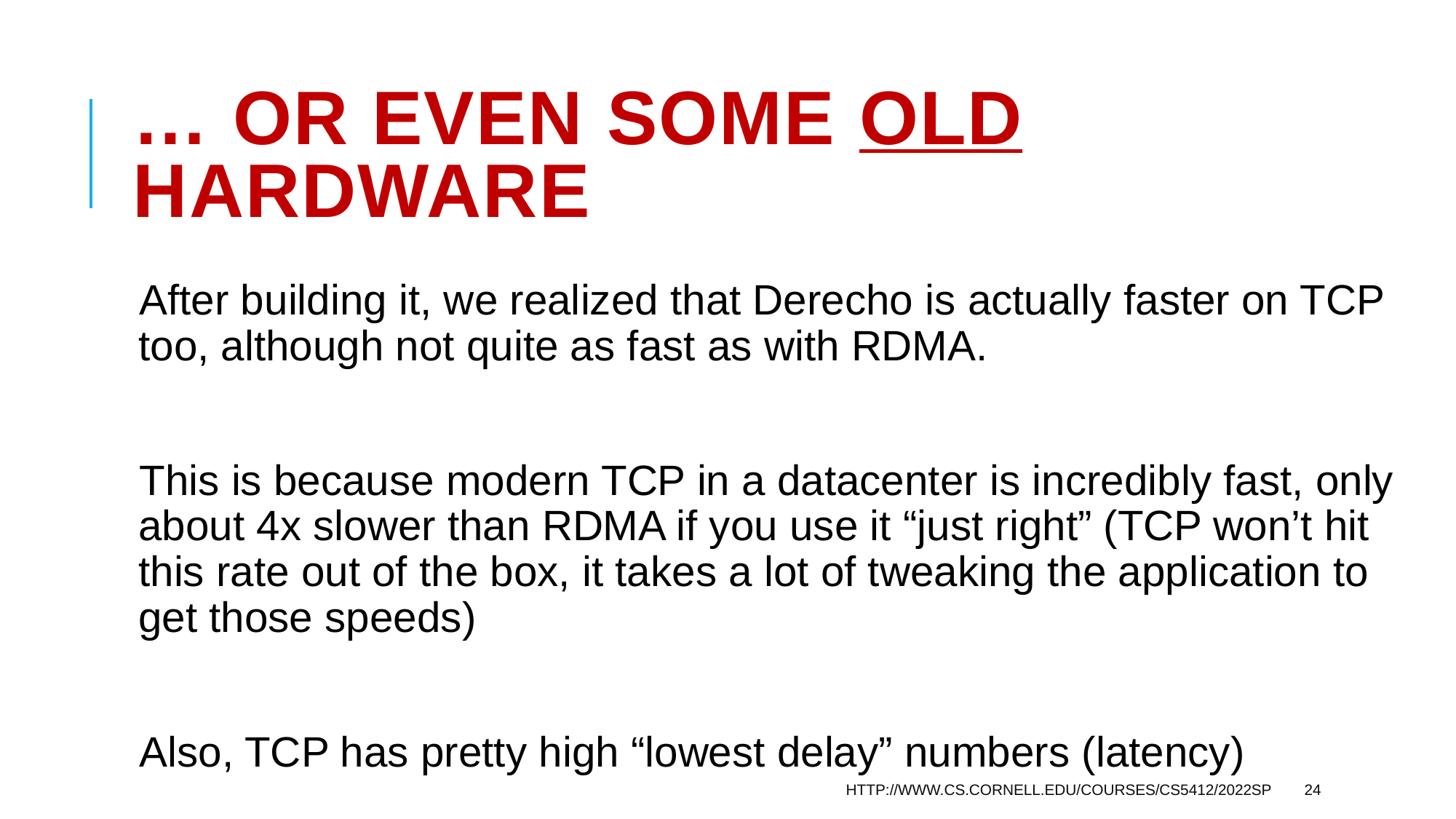

# … or even some old hardware
After building it, we realized that Derecho is actually faster on TCP too, although not quite as fast as with RDMA.

This is because modern TCP in a datacenter is incredibly fast, only about 4x slower than RDMA if you use it “just right” (TCP won’t hit this rate out of the box, it takes a lot of tweaking the application to get those speeds)

Also, TCP has pretty high “lowest delay” numbers (latency)
http://www.cs.cornell.edu/courses/cs5412/2022sp
24